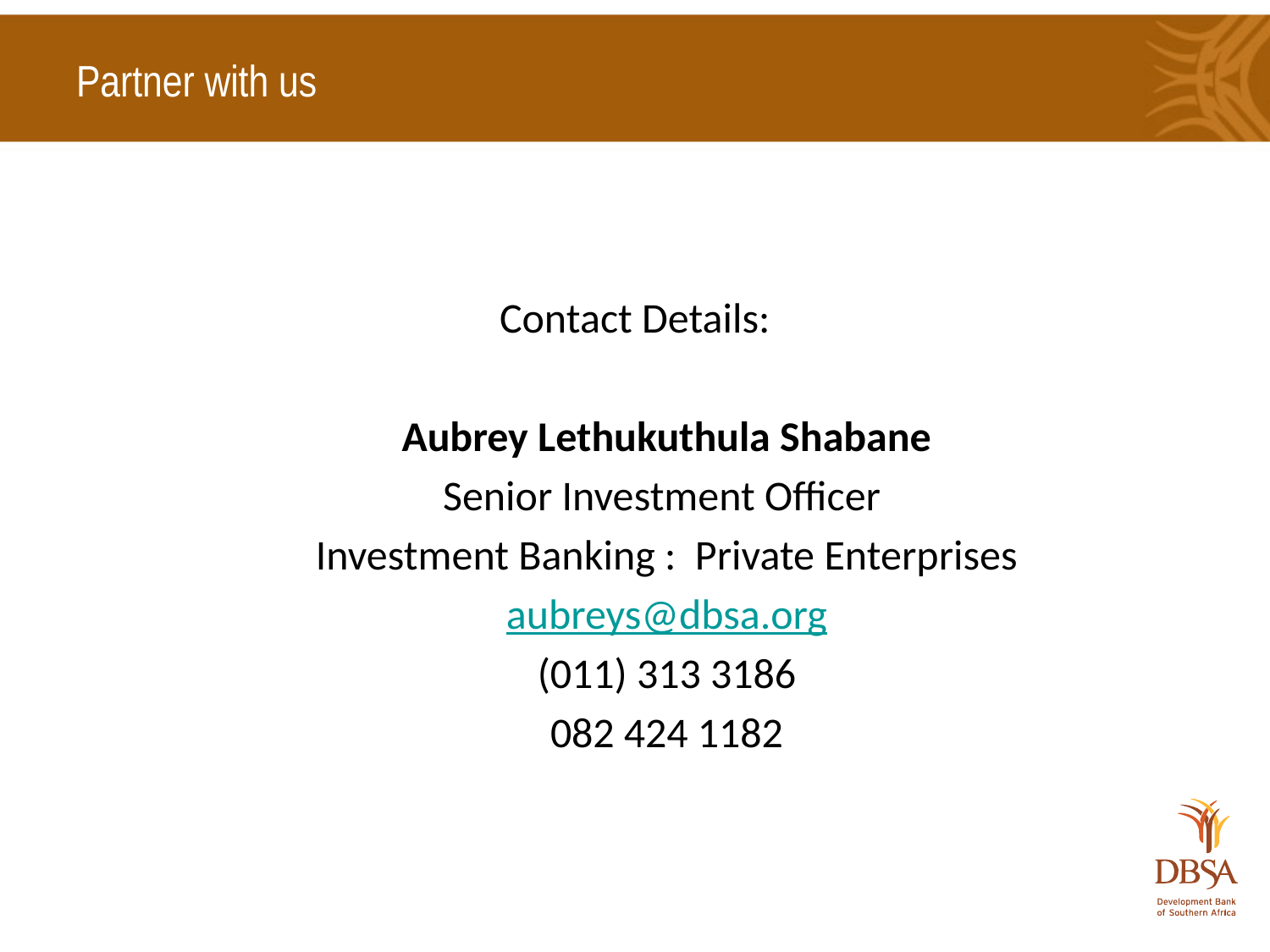

# Partner with us

Contact Details:

Aubrey Lethukuthula Shabane
Senior Investment Officer
Investment Banking :  Private Enterprises
aubreys@dbsa.org
(011) 313 3186
082 424 1182